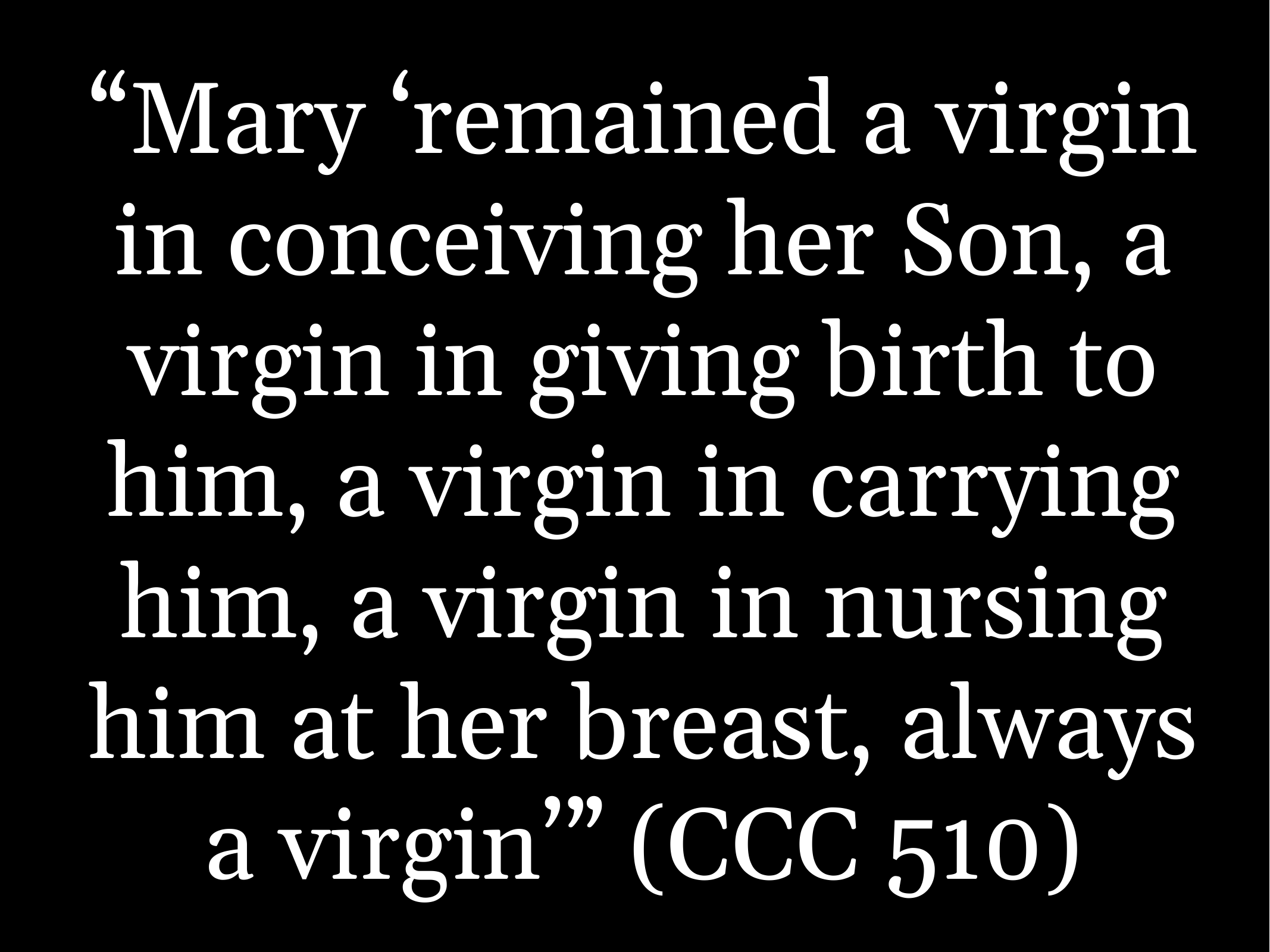

# “Mary ‘remained a virgin in conceiving her Son, a virgin in giving birth to him, a virgin in carrying him, a virgin in nursing him at her breast, always a virgin’” (CCC 510)